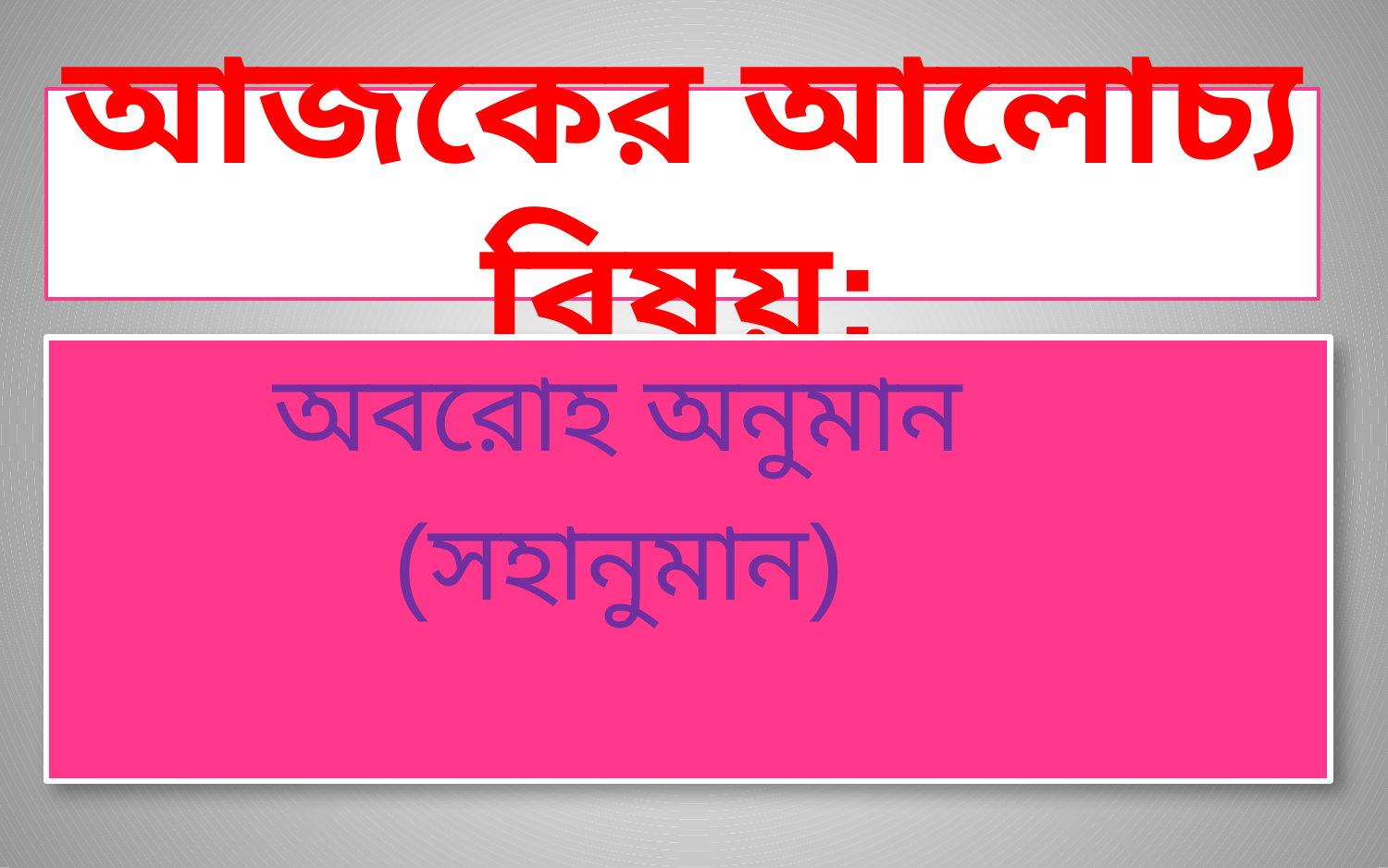

# আজকের আলোচ্য বিষয়:
 অবরোহ অনুমান
     (সহানুমান)